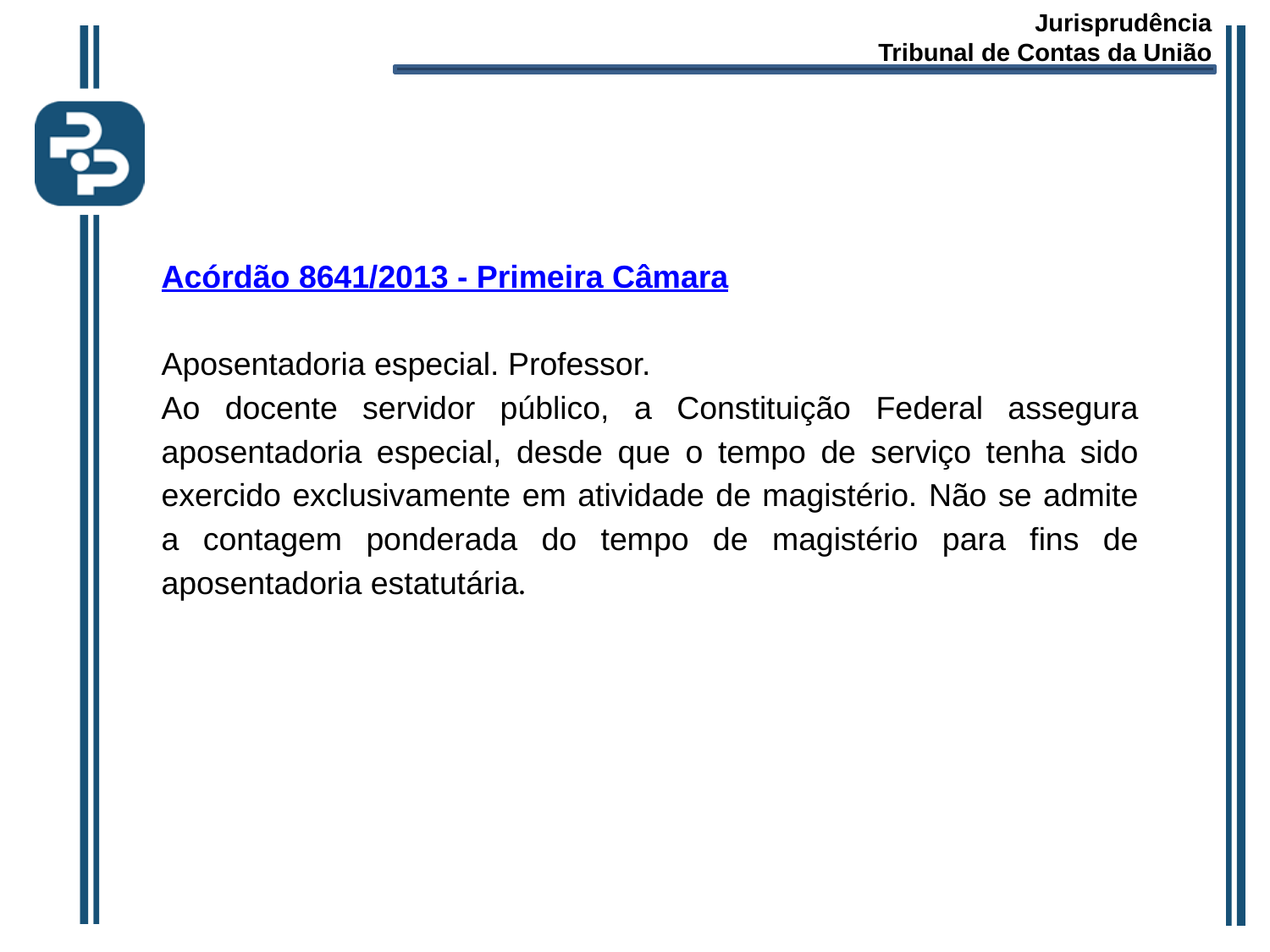

Jurisprudência
Tribunal de Contas da União

Acórdão 8641/2013 - Primeira Câmara

Aposentadoria especial. Professor.
Ao docente servidor público, a Constituição Federal assegura aposentadoria especial, desde que o tempo de serviço tenha sido exercido exclusivamente em atividade de magistério. Não se admite a contagem ponderada do tempo de magistério para fins de aposentadoria estatutária.